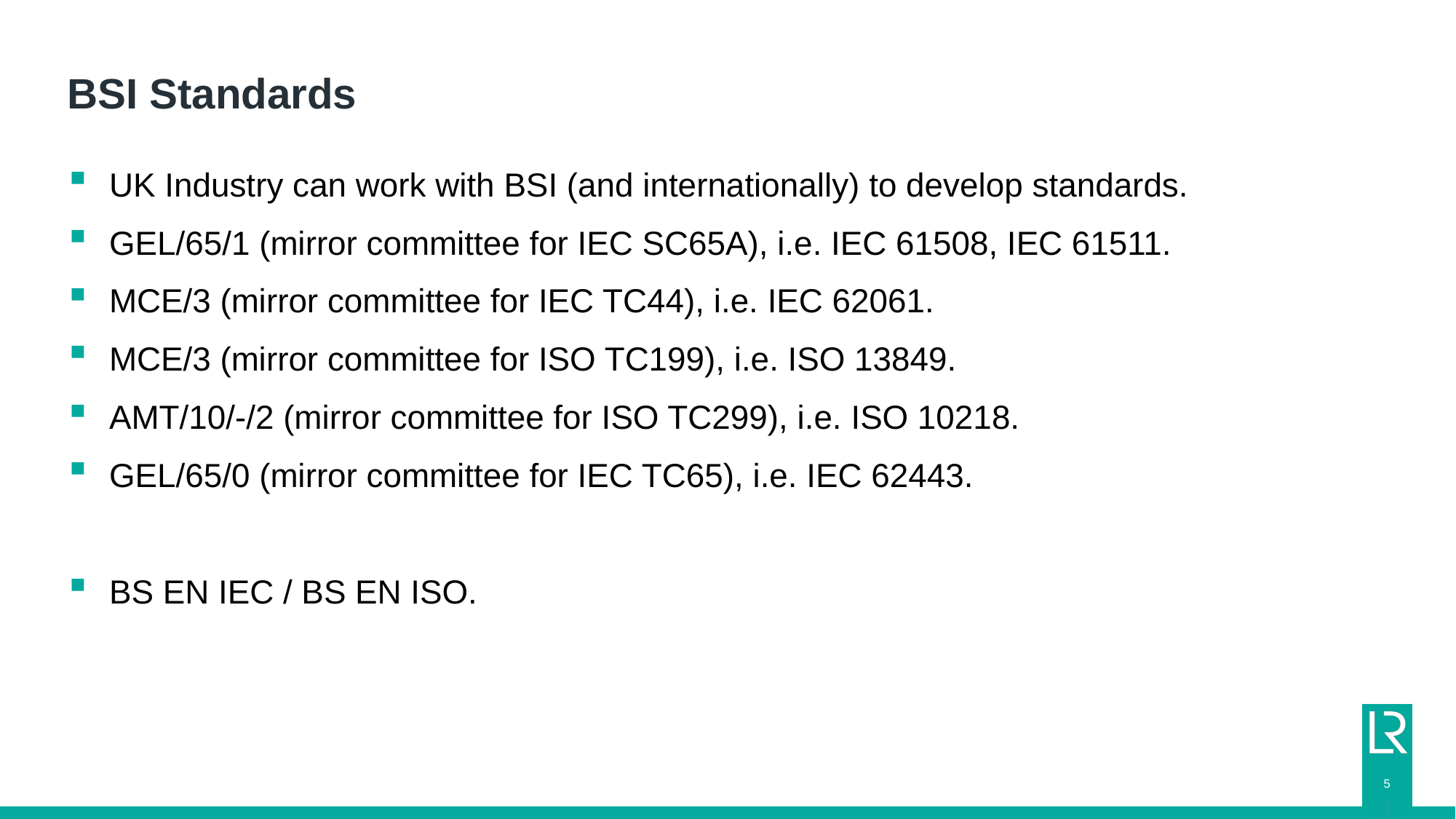

# BSI Standards
UK Industry can work with BSI (and internationally) to develop standards.
GEL/65/1 (mirror committee for IEC SC65A), i.e. IEC 61508, IEC 61511.
MCE/3 (mirror committee for IEC TC44), i.e. IEC 62061.
MCE/3 (mirror committee for ISO TC199), i.e. ISO 13849.
AMT/10/-/2 (mirror committee for ISO TC299), i.e. ISO 10218.
GEL/65/0 (mirror committee for IEC TC65), i.e. IEC 62443.

BS EN IEC / BS EN ISO.
5